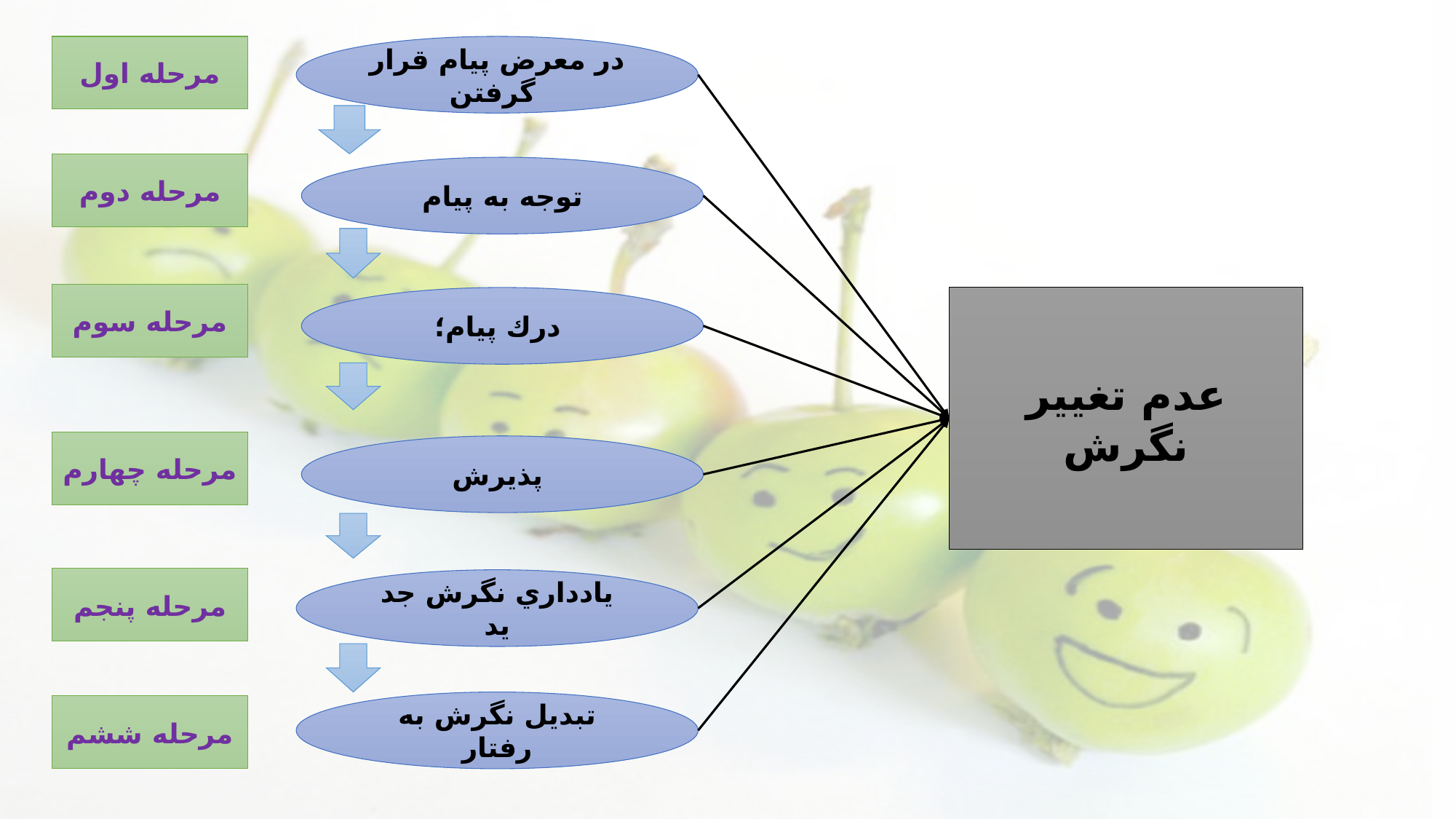

در معرض پيام قرار گرفتن
مرحله اول

مرحله دوم
توجه به پيام

مرحله سوم
درك پيام؛
عدم تغییر نگرش

مرحله چهارم
پذيرش

مرحله پنجم
يادداري نگرش جد يد

تبديل نگرش به رفتار
مرحله ششم